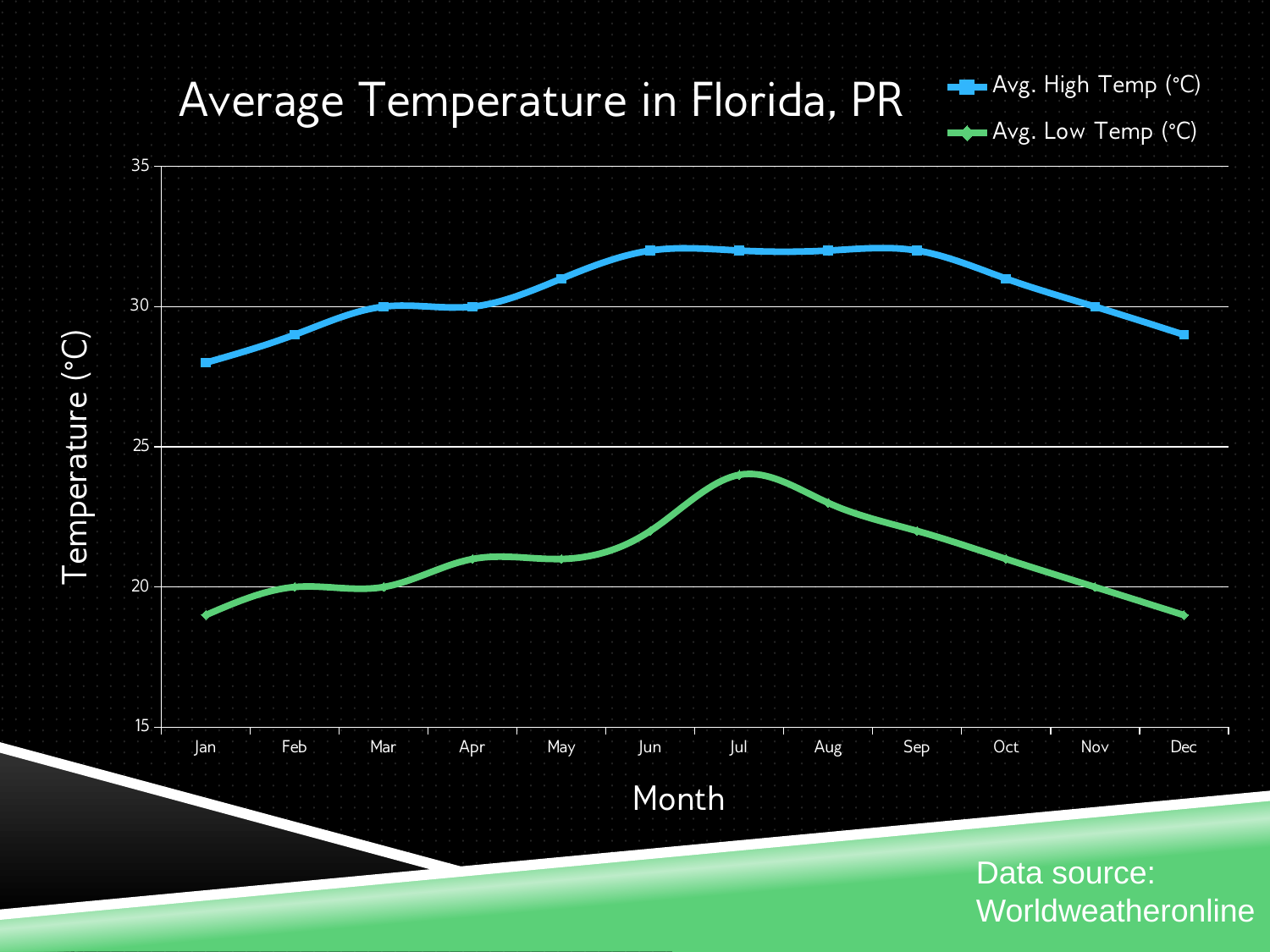

### Chart: Average Temperature in Florida, PR

| Category | Avg. High Temp (°C) | Avg. Low Temp (°C) |
|---|---|---|
| Jan | 28.0 | 19.0 |
| Feb | 29.0 | 20.0 |
| Mar | 30.0 | 20.0 |
| Apr | 30.0 | 21.0 |
| May | 31.0 | 21.0 |
| Jun | 32.0 | 22.0 |
| Jul | 32.0 | 24.0 |
| Aug | 32.0 | 23.0 |
| Sep | 32.0 | 22.0 |
| Oct | 31.0 | 21.0 |
| Nov | 30.0 | 20.0 |
| Dec | 29.0 | 19.0 |
Data source:
Worldweatheronline